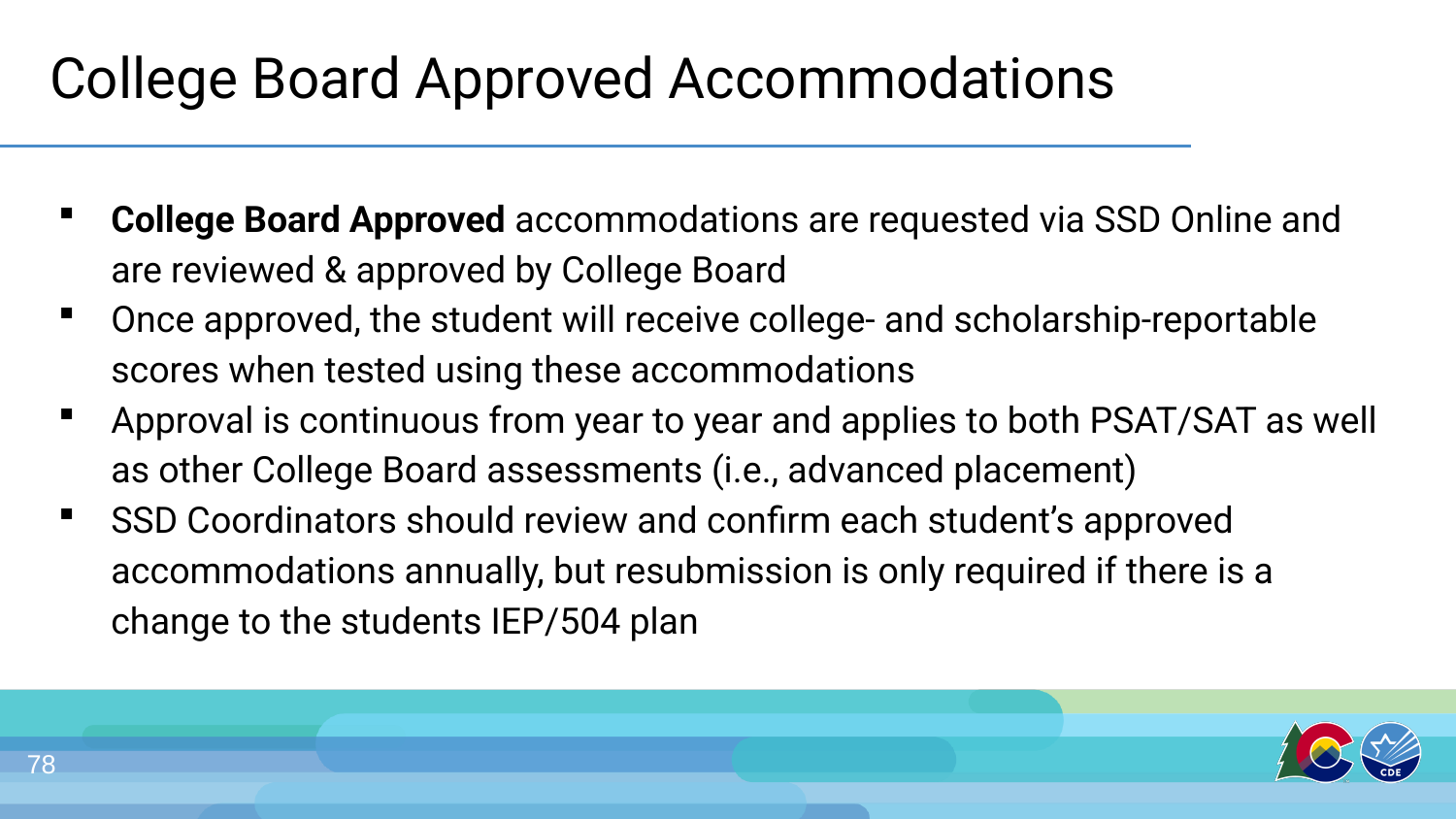

# College Board Approved Accommodations
College Board Approved accommodations are requested via SSD Online and are reviewed & approved by College Board
Once approved, the student will receive college- and scholarship-reportable scores when tested using these accommodations
Approval is continuous from year to year and applies to both PSAT/SAT as well as other College Board assessments (i.e., advanced placement)
SSD Coordinators should review and confirm each student’s approved accommodations annually, but resubmission is only required if there is a change to the students IEP/504 plan